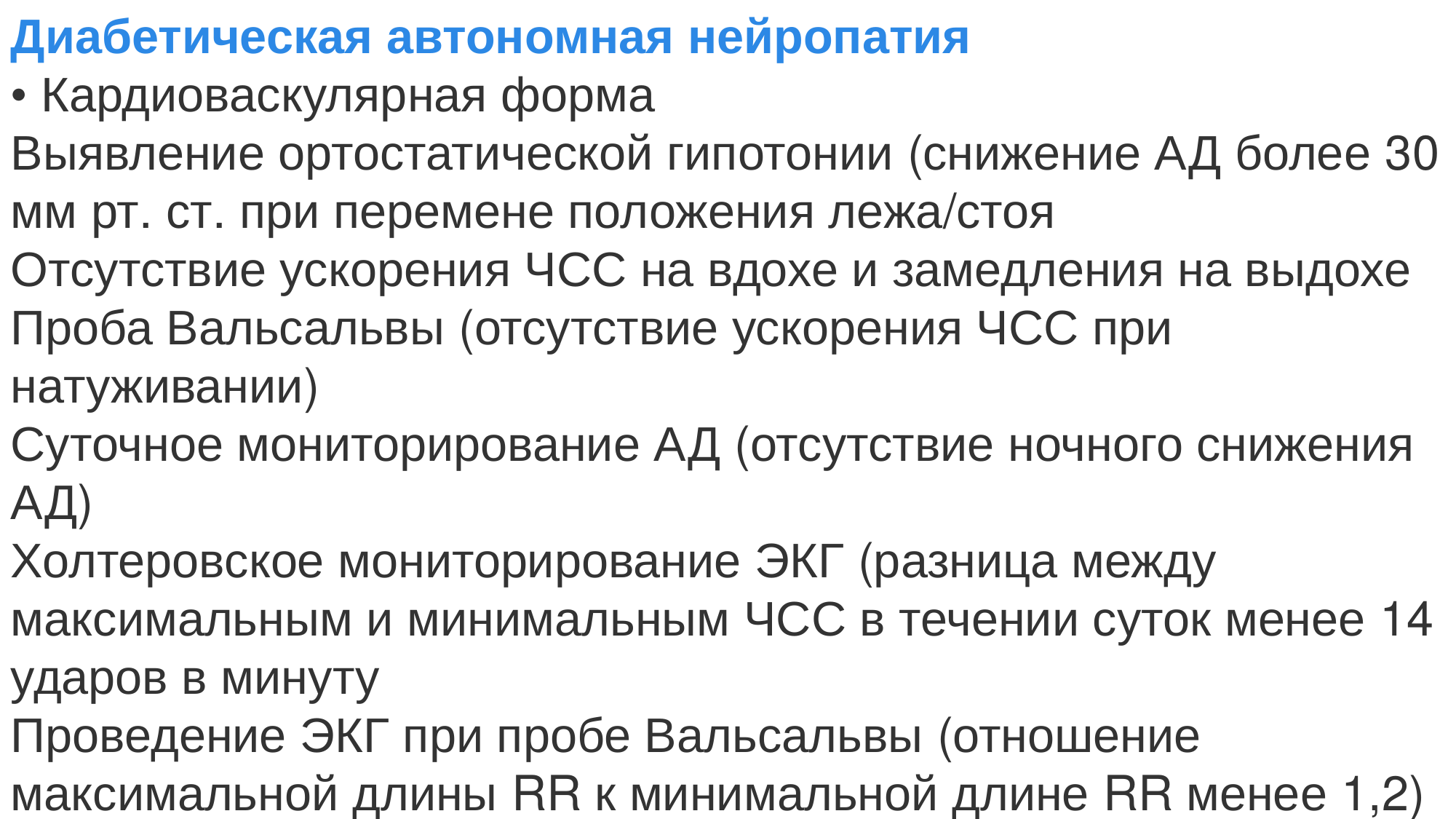

Диабетическая автономная нейропатия
• Кардиоваскулярная форма
Выявление ортостатической гипотонии (снижение АД более 30
мм рт. ст. при перемене положения лежа/стоя
Отсутствие ускорения ЧСС на вдохе и замедления на выдохе
Проба Вальсальвы (отсутствие ускорения ЧСС при натуживании)
Суточное мониторирование АД (отсутствие ночного снижения АД)
Холтеровское мониторирование ЭКГ (разница между максимальным и минимальным ЧСС в течении суток менее 14 ударов в минуту
Проведение ЭКГ при пробе Вальсальвы (отношение
максимальной длины RR к минимальной длине RR менее 1,2)